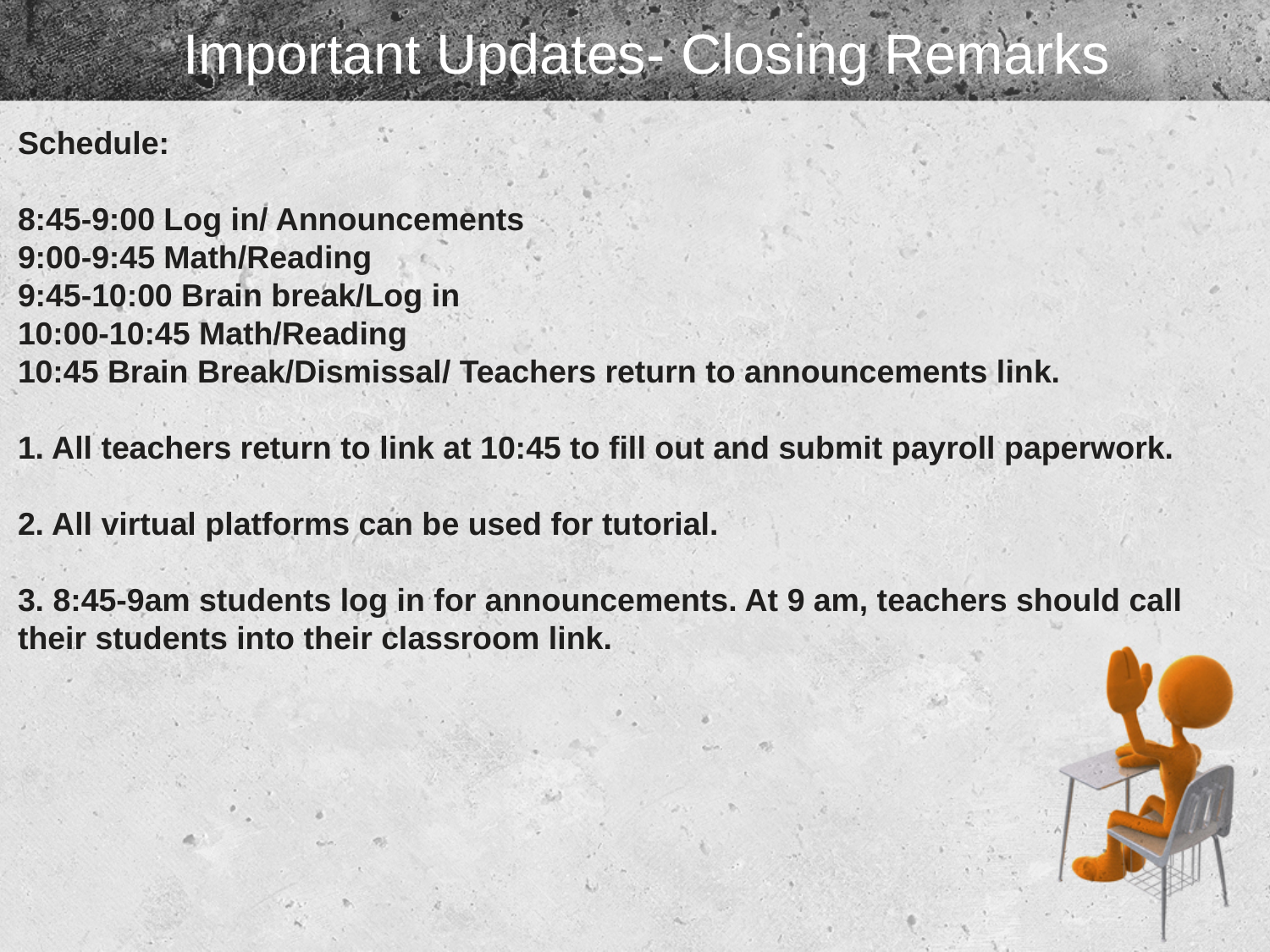

# Important Updates- Closing Remarks
Schedule:
8:45-9:00 Log in/ Announcements
9:00-9:45 Math/Reading
9:45-10:00 Brain break/Log in
10:00-10:45 Math/Reading
10:45 Brain Break/Dismissal/ Teachers return to announcements link.
1. All teachers return to link at 10:45 to fill out and submit payroll paperwork.
2. All virtual platforms can be used for tutorial.
3. 8:45-9am students log in for announcements. At 9 am, teachers should call their students into their classroom link.